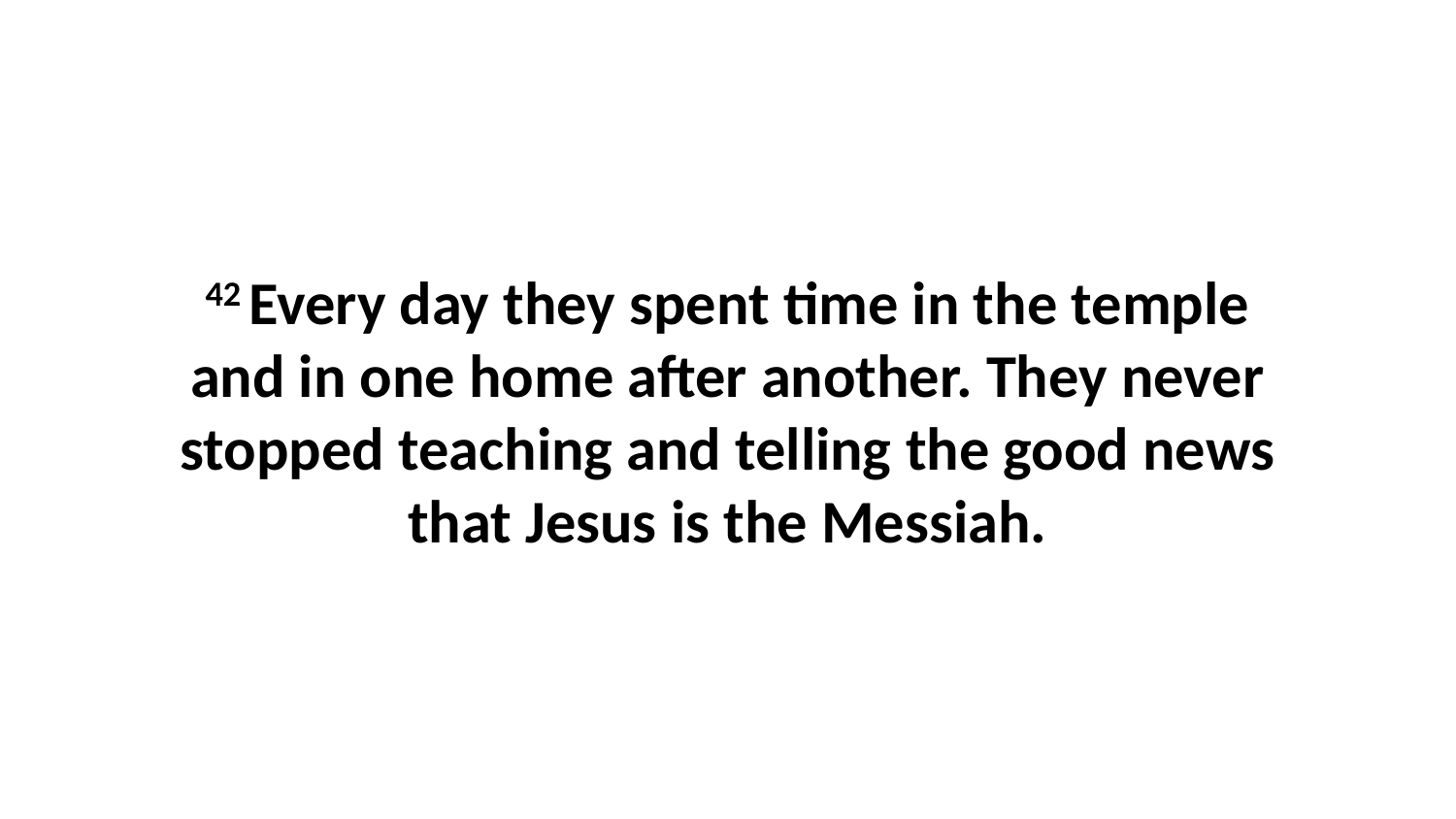

42 Every day they spent time in the temple and in one home after another. They never stopped teaching and telling the good news that Jesus is the Messiah.